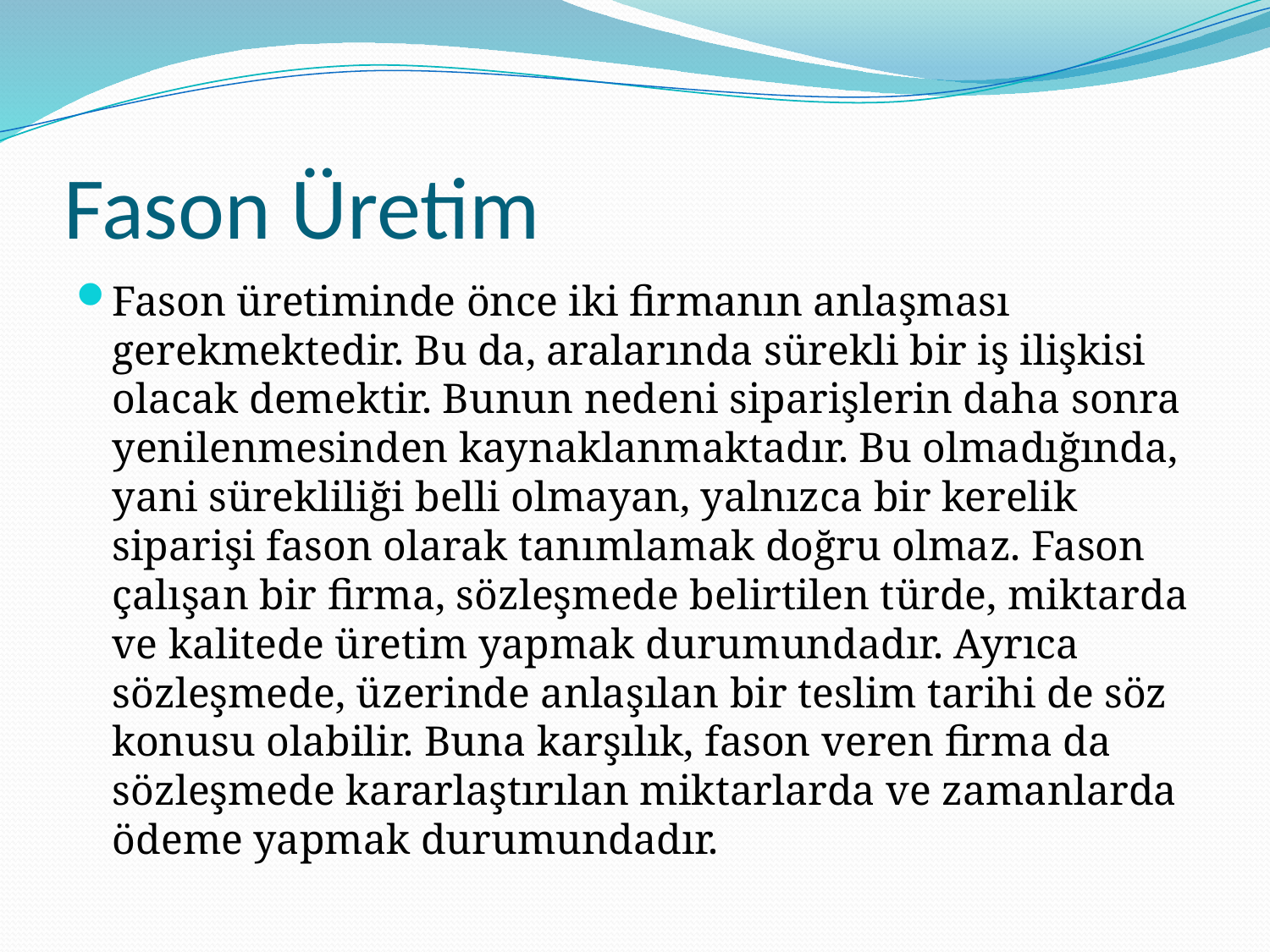

# Fason Üretim
Fason üretiminde önce iki firmanın anlaşması gerekmektedir. Bu da, aralarında sürekli bir iş ilişkisi olacak demektir. Bunun nedeni siparişlerin daha sonra yenilenmesinden kaynaklanmaktadır. Bu olmadığında, yani sürekliliği belli olmayan, yalnızca bir kerelik siparişi fason olarak tanımlamak doğru olmaz. Fason çalışan bir firma, sözleşmede belirtilen türde, miktarda ve kalitede üretim yapmak durumundadır. Ayrıca sözleşmede, üzerinde anlaşılan bir teslim tarihi de söz konusu olabilir. Buna karşılık, fason veren firma da sözleşmede kararlaştırılan miktarlarda ve zamanlarda ödeme yapmak durumundadır.